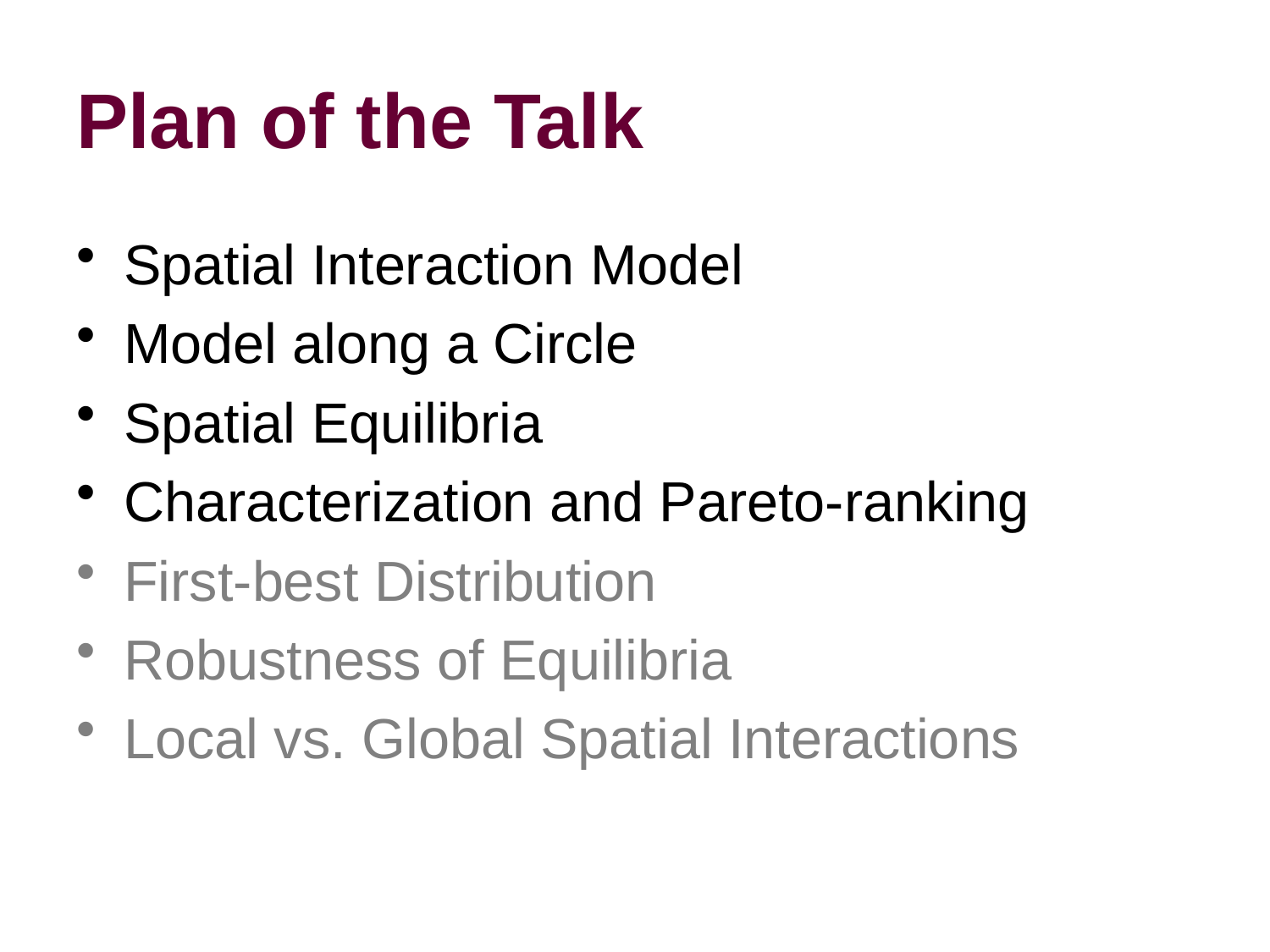

# Plan of the Talk
Spatial Interaction Model
Model along a Circle
Spatial Equilibria
Characterization and Pareto-ranking
First-best Distribution
Robustness of Equilibria
Local vs. Global Spatial Interactions